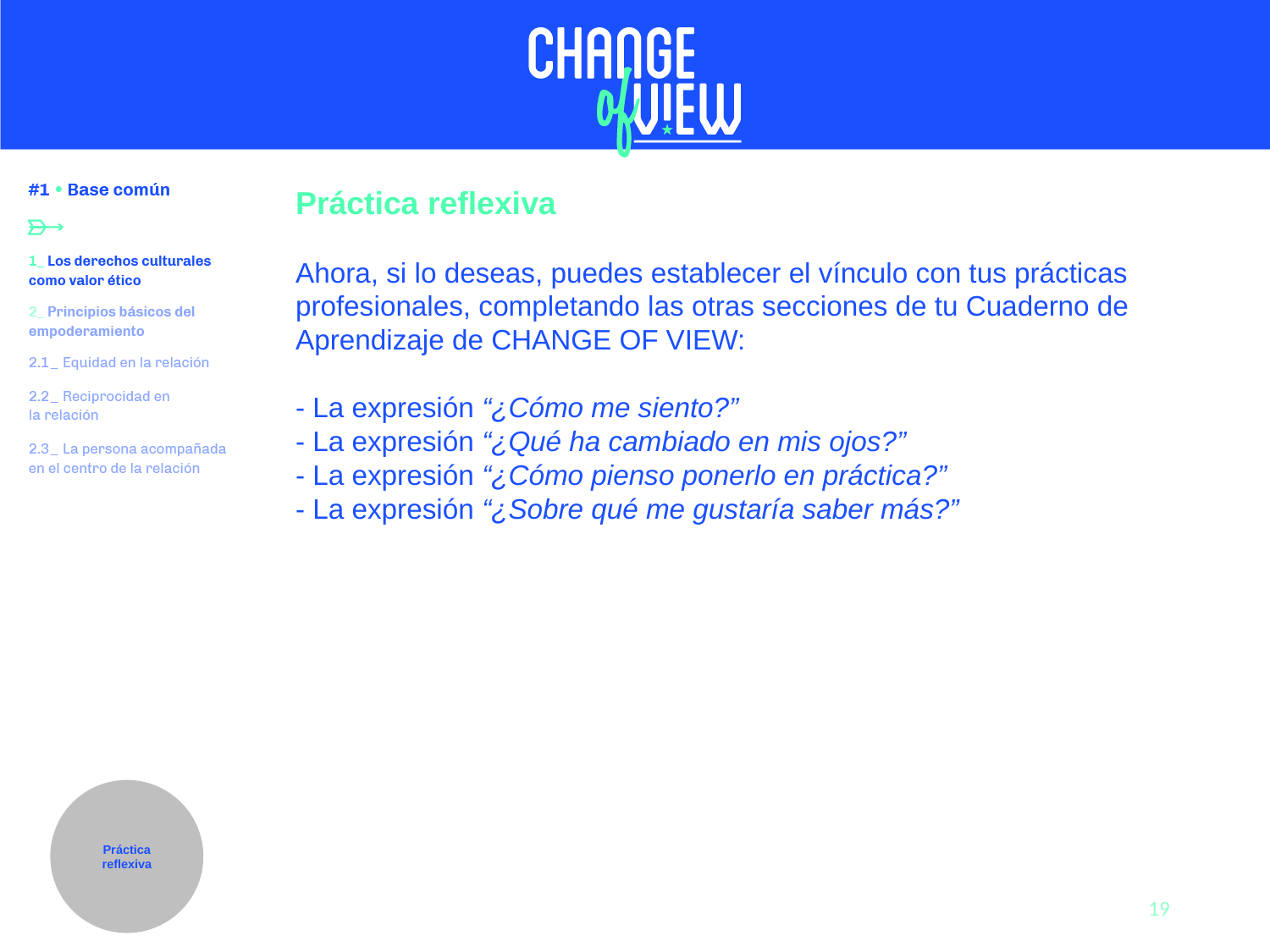

Práctica reflexiva

Ahora, si lo deseas, puedes establecer el vínculo con tus prácticas profesionales, completando las otras secciones de tu Cuaderno de Aprendizaje de CHANGE OF VIEW:

- La expresión “¿Cómo me siento?”
- La expresión “¿Qué ha cambiado en mis ojos?”
- La expresión “¿Cómo pienso ponerlo en práctica?”
- La expresión “¿Sobre qué me gustaría saber más?”

Práctica reflexiva
19